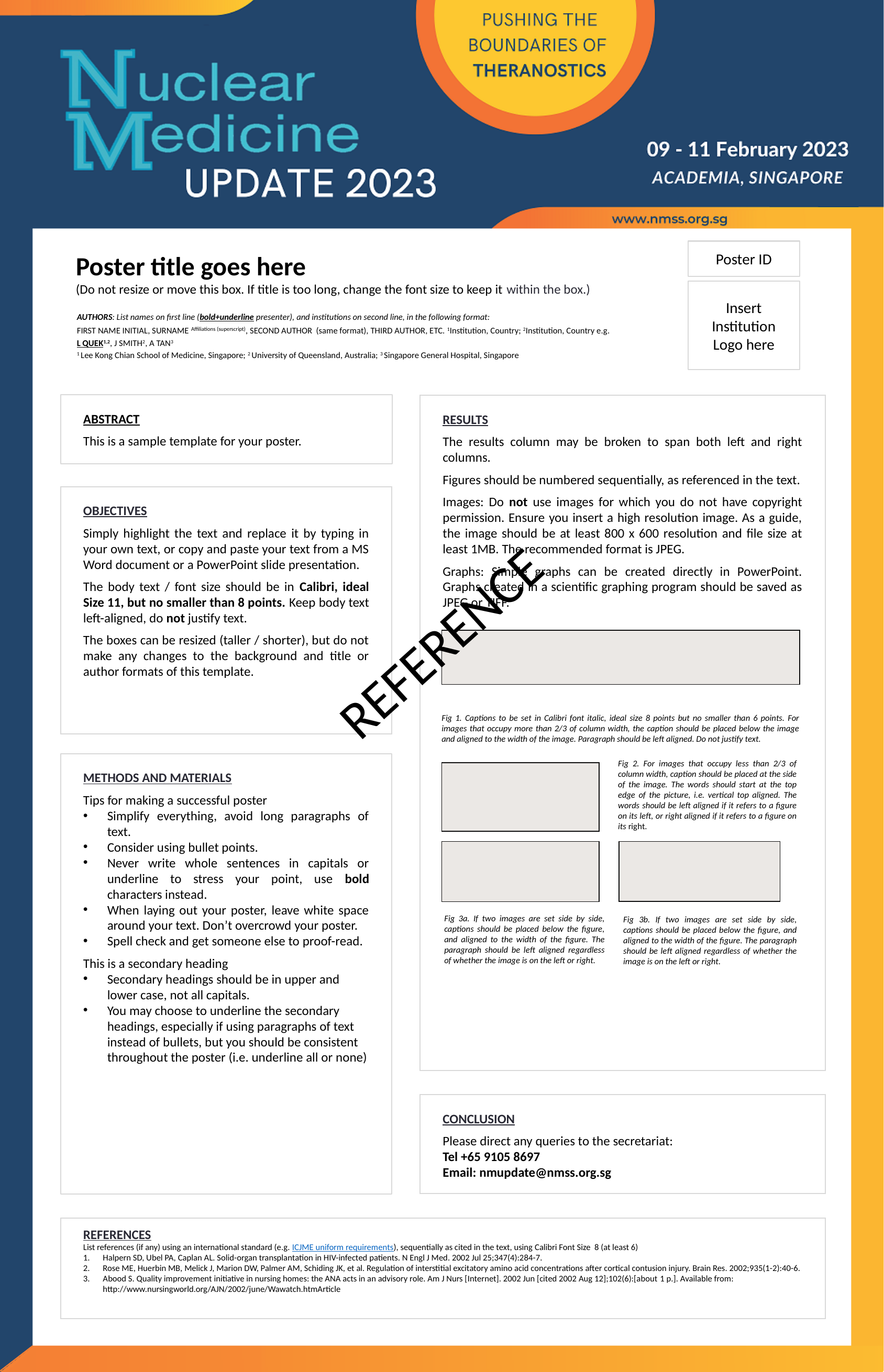

Poster title goes here
(Do not resize or move this box. If title is too long, change the font size to keep it within the box.)
Poster ID
Insert Institution
Logo here
AUTHORS: List names on first line (bold+underline presenter), and institutions on second line, in the following format:
FIRST NAME INITIAL, SURNAME Affiliations (superscript), SECOND AUTHOR  (same format), THIRD AUTHOR, ETC. 1Institution, Country; 2Institution, Country e.g.
L QUEK1,2, J SMITH2, A TAN3
1 Lee Kong Chian School of Medicine, Singapore; 2 University of Queensland, Australia; 3 Singapore General Hospital, Singapore
ABSTRACT
This is a sample template for your poster.

RESULTS
The results column may be broken to span both left and right columns.
Figures should be numbered sequentially, as referenced in the text.
Images: Do not use images for which you do not have copyright permission. Ensure you insert a high resolution image. As a guide, the image should be at least 800 x 600 resolution and file size at least 1MB. The recommended format is JPEG.
Graphs: Simple graphs can be created directly in PowerPoint. Graphs created in a scientific graphing program should be saved as JPEG or TIFF.
OBJECTIVES
Simply highlight the text and replace it by typing in your own text, or copy and paste your text from a MS Word document or a PowerPoint slide presentation.
The body text / font size should be in Calibri, ideal Size 11, but no smaller than 8 points. Keep body text left-aligned, do not justify text.
The boxes can be resized (taller / shorter), but do not make any changes to the background and title or author formats of this template.
REFERENCE

Fig 1. Captions to be set in Calibri font italic, ideal size 8 points but no smaller than 6 points. For images that occupy more than 2/3 of column width, the caption should be placed below the image and aligned to the width of the image. Paragraph should be left aligned. Do not justify text.
Fig 2. For images that occupy less than 2/3 of column width, caption should be placed at the side of the image. The words should start at the top edge of the picture, i.e. vertical top aligned. The words should be left aligned if it refers to a figure on its left, or right aligned if it refers to a figure on its right.
METHODS AND MATERIALS
Tips for making a successful poster
Simplify everything, avoid long paragraphs of text.
Consider using bullet points.
Never write whole sentences in capitals or underline to stress your point, use bold characters instead.
When laying out your poster, leave white space around your text. Don’t overcrowd your poster.
Spell check and get someone else to proof-read.
This is a secondary heading
Secondary headings should be in upper and lower case, not all capitals.
You may choose to underline the secondary headings, especially if using paragraphs of text instead of bullets, but you should be consistent throughout the poster (i.e. underline all or none)

Fig 3a. If two images are set side by side, captions should be placed below the figure, and aligned to the width of the figure. The paragraph should be left aligned regardless of whether the image is on the left or right.
Fig 3b. If two images are set side by side, captions should be placed below the figure, and aligned to the width of the figure. The paragraph should be left aligned regardless of whether the image is on the left or right.
CONCLUSION
Please direct any queries to the secretariat:
Tel +65 9105 8697
Email: nmupdate@nmss.org.sg
REFERENCES
List references (if any) using an international standard (e.g. ICJME uniform requirements), sequentially as cited in the text, using Calibri Font Size  8 (at least 6)
Halpern SD, Ubel PA, Caplan AL. Solid-organ transplantation in HIV-infected patients. N Engl J Med. 2002 Jul 25;347(4):284-7.
Rose ME, Huerbin MB, Melick J, Marion DW, Palmer AM, Schiding JK, et al. Regulation of interstitial excitatory amino acid concentrations after cortical contusion injury. Brain Res. 2002;935(1-2):40-6.
Abood S. Quality improvement initiative in nursing homes: the ANA acts in an advisory role. Am J Nurs [Internet]. 2002 Jun [cited 2002 Aug 12];102(6):[about 1 p.]. Available from: http://www.nursingworld.org/AJN/2002/june/Wawatch.htmArticle